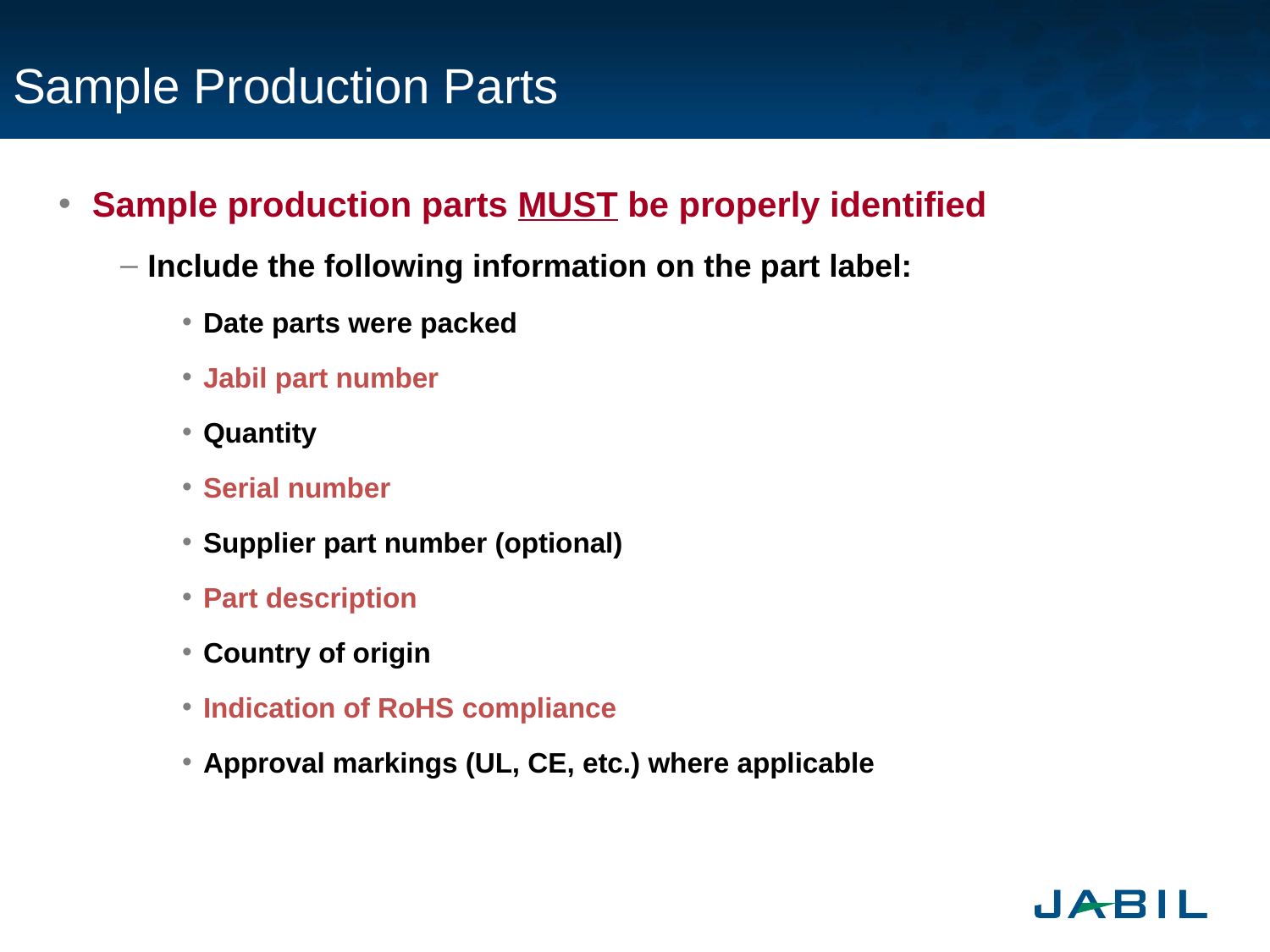

# Sample Production Parts
Sample production parts MUST be properly identified
Include the following information on the part label:
Date parts were packed
Jabil part number
Quantity
Serial number
Supplier part number (optional)
Part description
Country of origin
Indication of RoHS compliance
Approval markings (UL, CE, etc.) where applicable